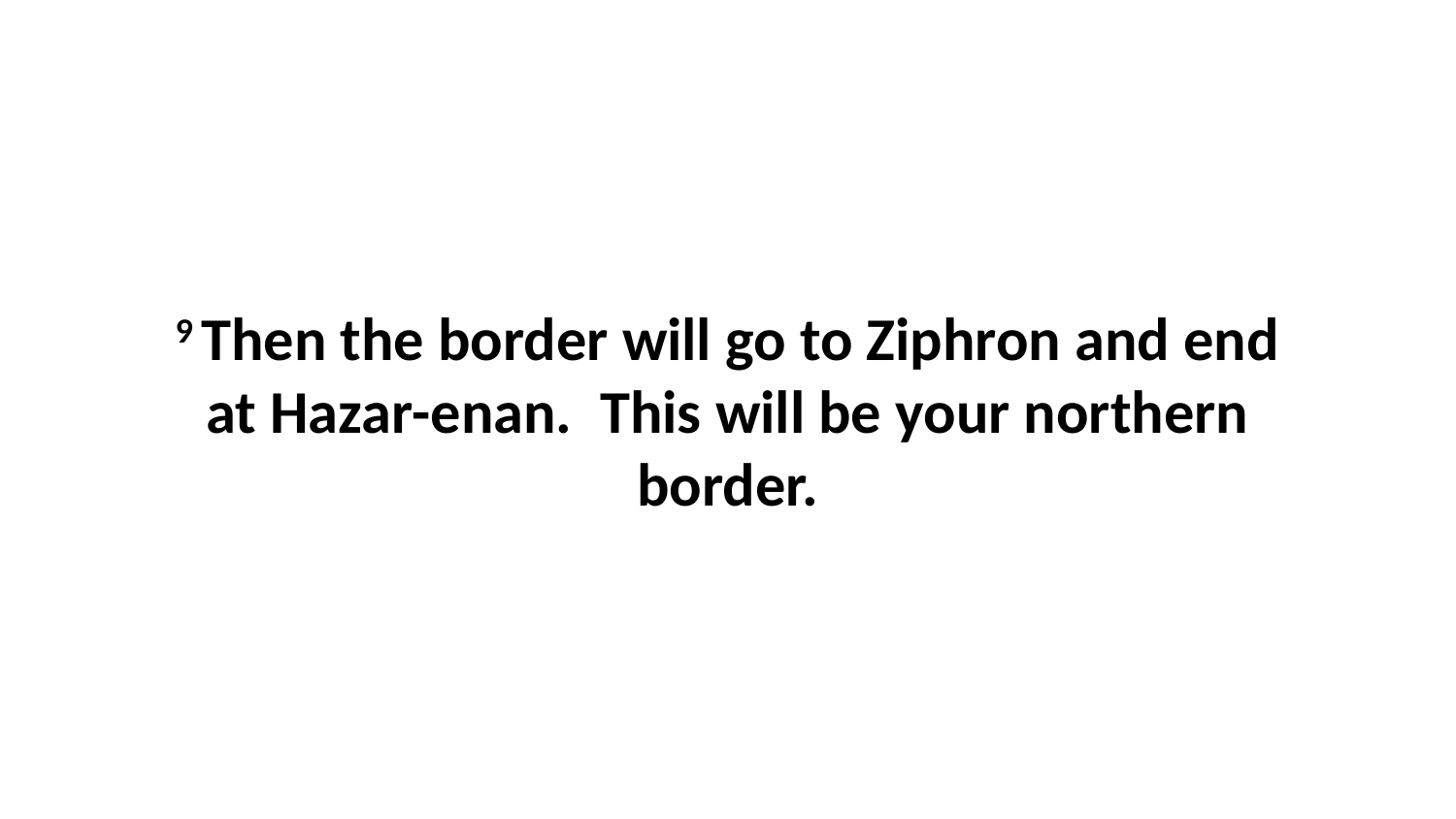

9 Then the border will go to Ziphron and end at Hazar-enan.  This will be your northern border.